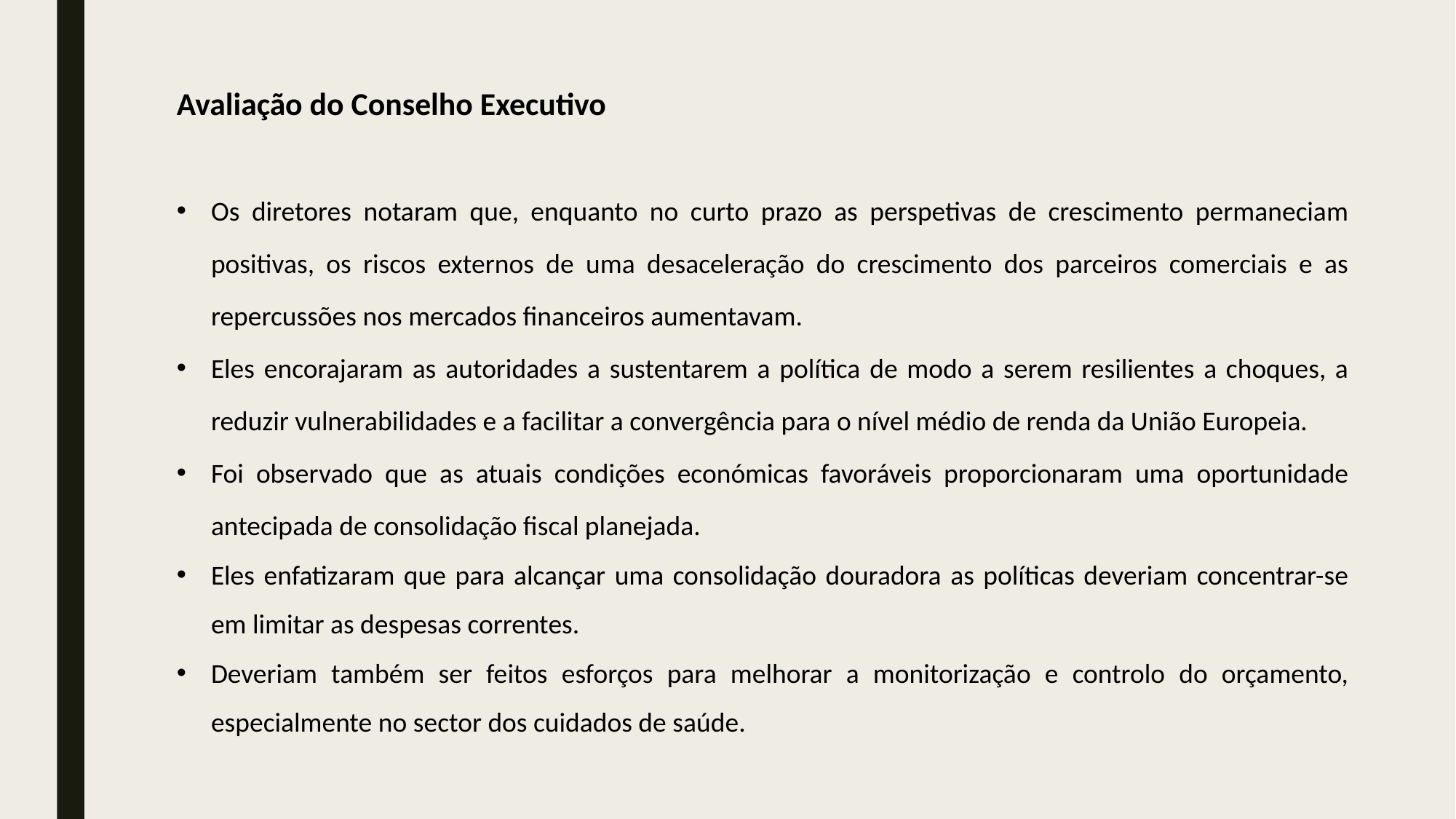

Avaliação do Conselho Executivo

Os diretores notaram que, enquanto no curto prazo as perspetivas de crescimento permaneciam positivas, os riscos externos de uma desaceleração do crescimento dos parceiros comerciais e as repercussões nos mercados financeiros aumentavam.
Eles encorajaram as autoridades a sustentarem a política de modo a serem resilientes a choques, a reduzir vulnerabilidades e a facilitar a convergência para o nível médio de renda da União Europeia.
Foi observado que as atuais condições económicas favoráveis proporcionaram uma oportunidade antecipada de consolidação fiscal planejada.
Eles enfatizaram que para alcançar uma consolidação douradora as políticas deveriam concentrar-se em limitar as despesas correntes.
Deveriam também ser feitos esforços para melhorar a monitorização e controlo do orçamento, especialmente no sector dos cuidados de saúde.